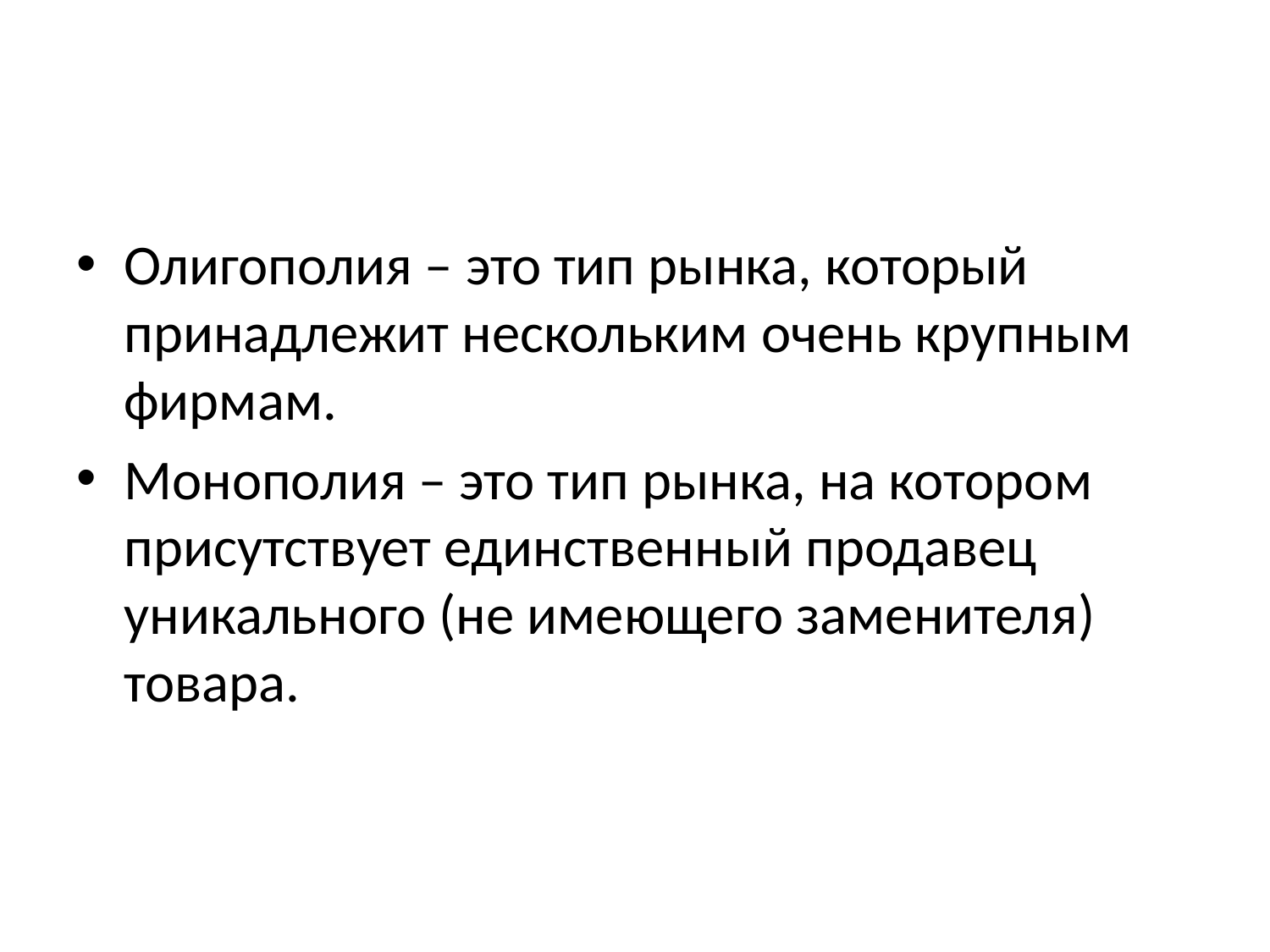

Олигополия – это тип рынка, который принадлежит нескольким очень крупным фирмам.
Монополия – это тип рынка, на котором присутствует единственный продавец уникального (не имеющего заменителя) товара.